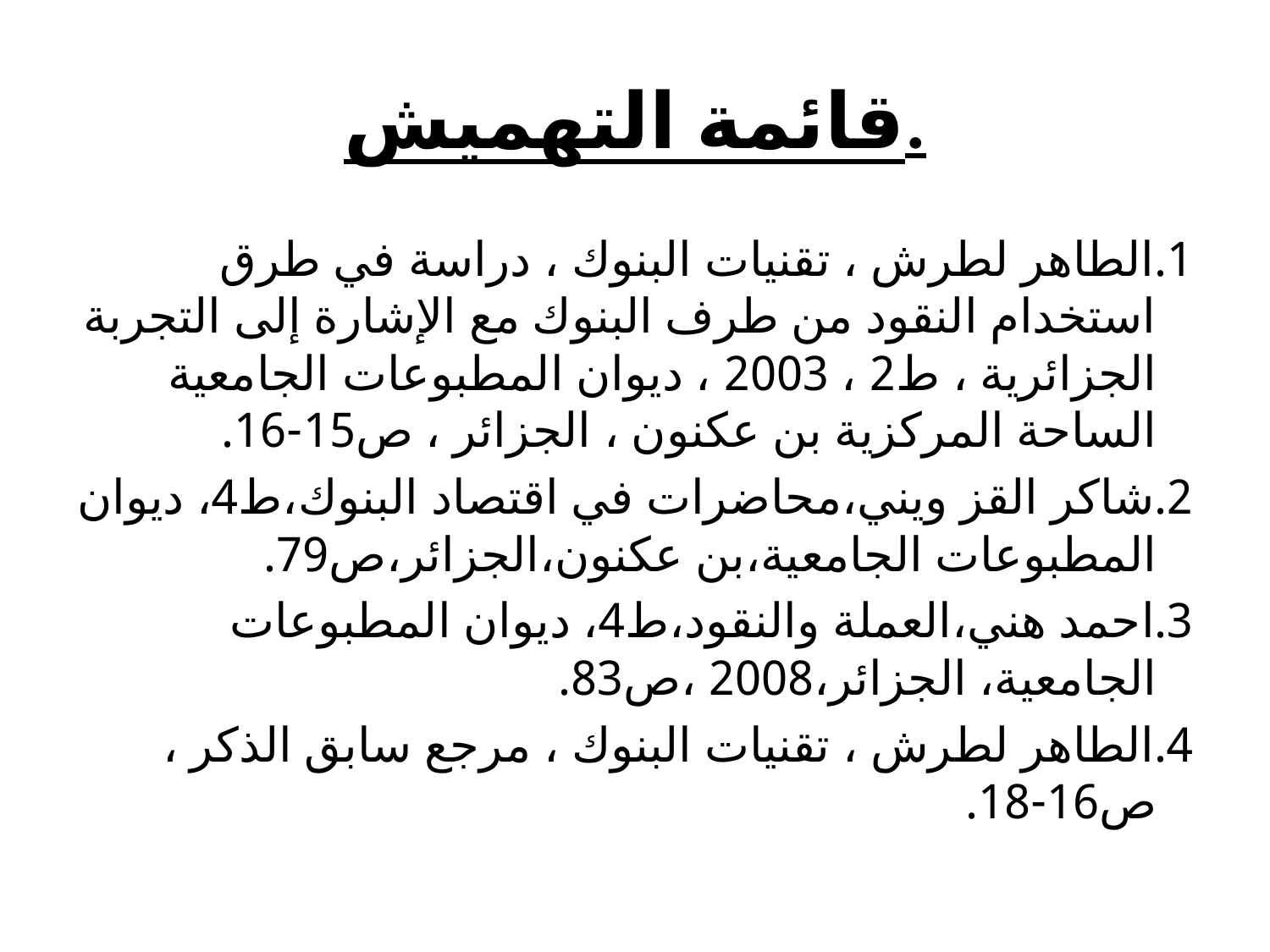

# قائمة التهميش.
الطاهر لطرش ، تقنيات البنوك ، دراسة في طرق استخدام النقود من طرف البنوك مع الإشارة إلى التجربة الجزائرية ، ط2 ، 2003 ، ديوان المطبوعات الجامعية الساحة المركزية بن عكنون ، الجزائر ، ص15-16.
شاكر القز ويني،محاضرات في اقتصاد البنوك،ط4، ديوان المطبوعات الجامعية،بن عكنون،الجزائر،ص79.
احمد هني،العملة والنقود،ط4، ديوان المطبوعات الجامعية، الجزائر،2008 ،ص83.
الطاهر لطرش ، تقنيات البنوك ، مرجع سابق الذكر ، ص16-18.